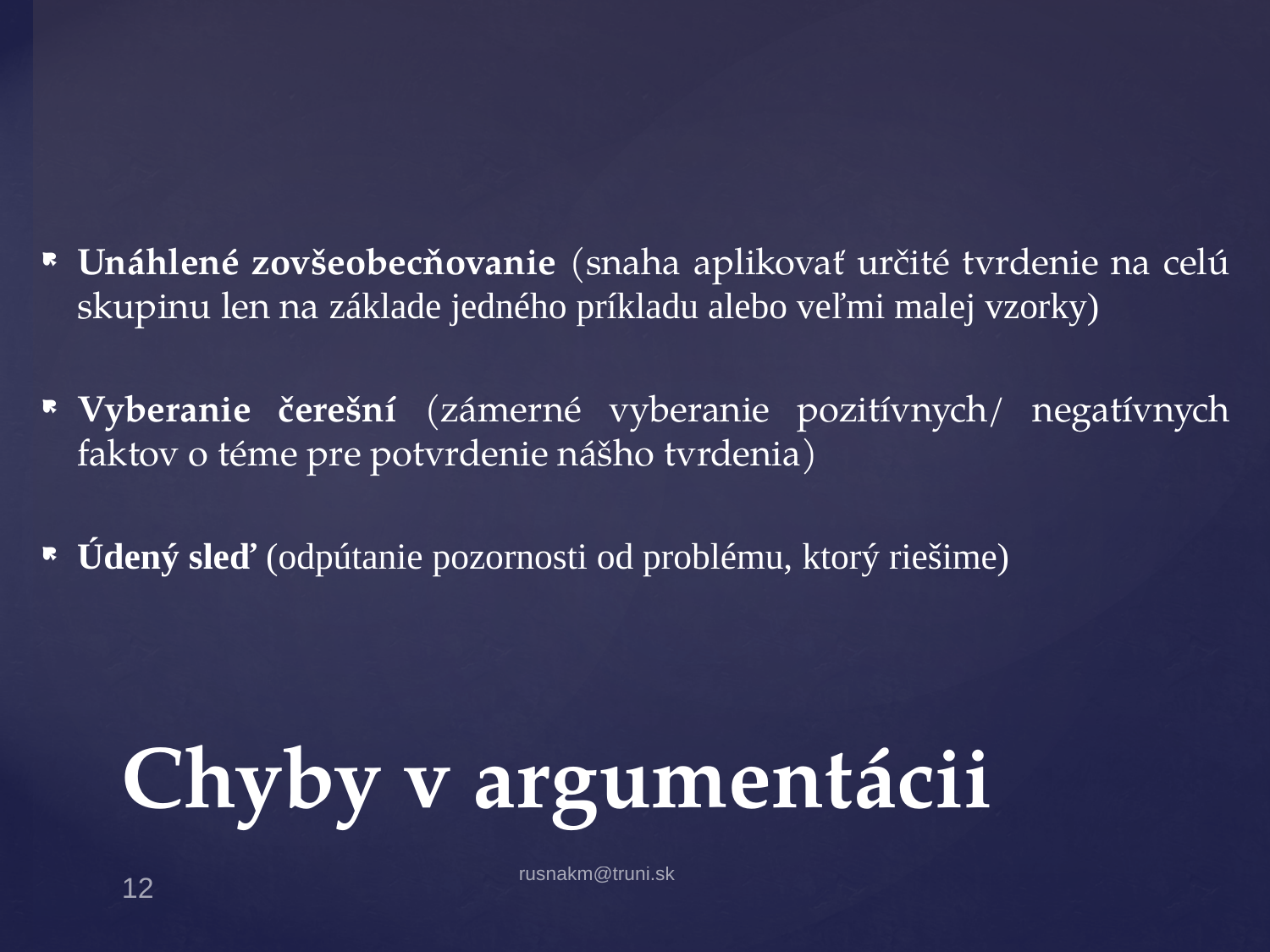

Unáhlené zovšeobecňovanie (snaha aplikovať určité tvrdenie na celú skupinu len na základe jedného príkladu alebo veľmi malej vzorky)

Vyberanie čerešní (zámerné vyberanie pozitívnych/ negatívnych faktov o téme pre potvrdenie nášho tvrdenia)

Údený sleď (odpútanie pozornosti od problému, ktorý riešime)

# Chyby v argumentácii
rusnakm@truni.sk
12